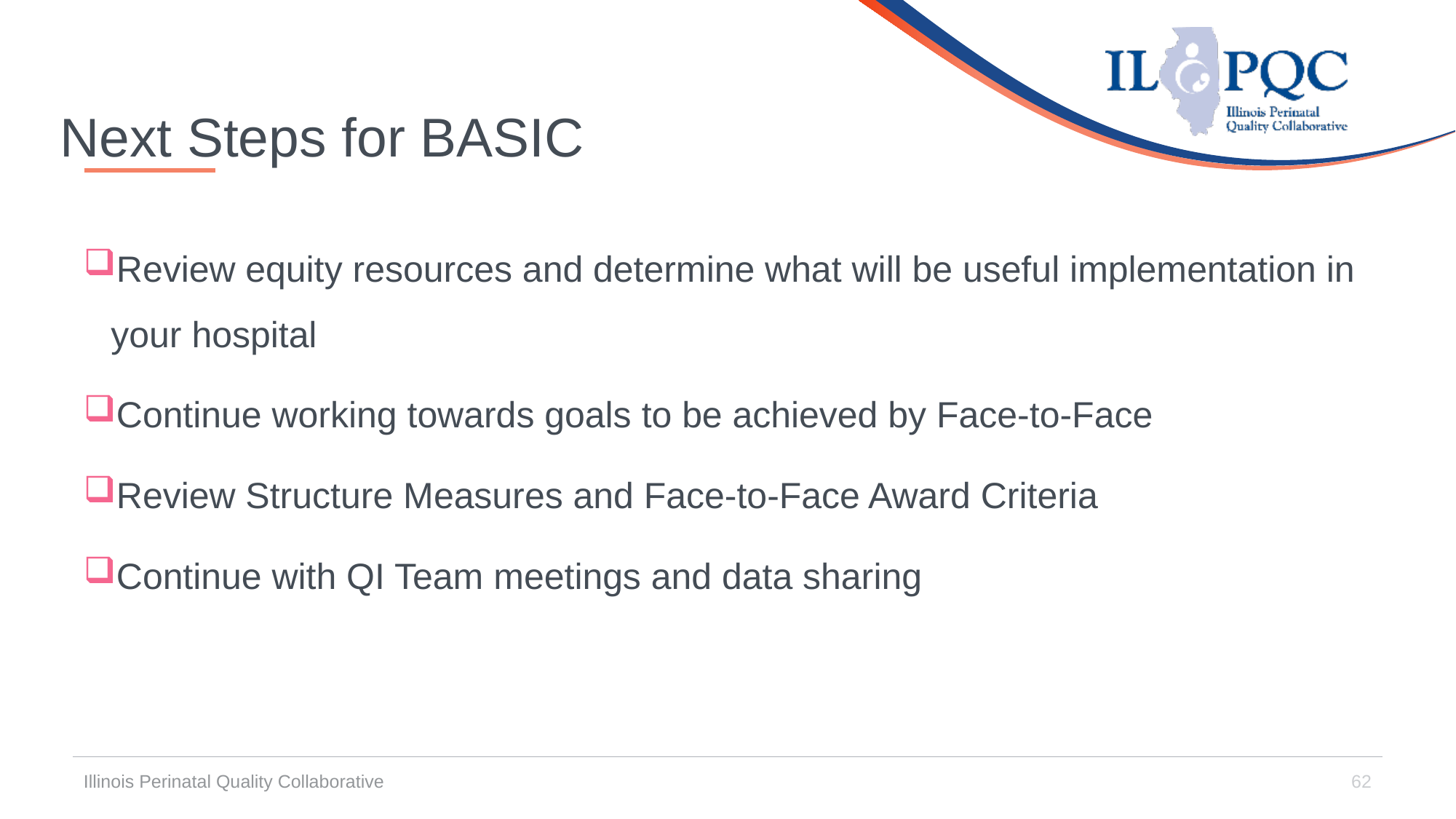

# Next Steps for BASIC
Review equity resources and determine what will be useful implementation in your hospital
Continue working towards goals to be achieved by Face-to-Face
Review Structure Measures and Face-to-Face Award Criteria
Continue with QI Team meetings and data sharing

Illinois Perinatal Quality Collaborative
62